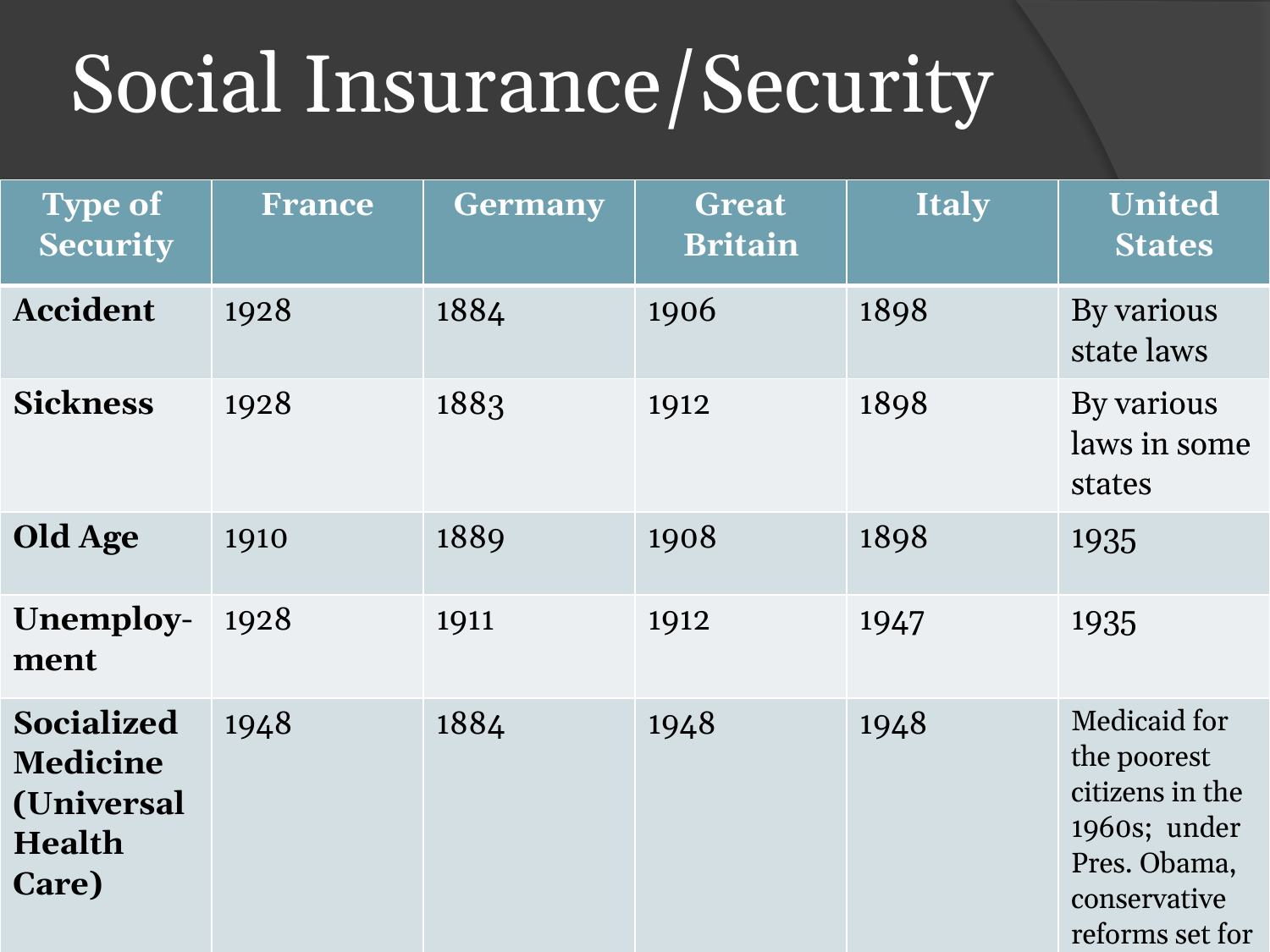

# Social Insurance/Security
| Type of Security | France | Germany | Great Britain | Italy | United States |
| --- | --- | --- | --- | --- | --- |
| Accident | 1928 | 1884 | 1906 | 1898 | By various state laws |
| Sickness | 1928 | 1883 | 1912 | 1898 | By various laws in some states |
| Old Age | 1910 | 1889 | 1908 | 1898 | 1935 |
| Unemploy-ment | 1928 | 1911 | 1912 | 1947 | 1935 |
| Socialized Medicine (Universal Health Care) | 1948 | 1884 | 1948 | 1948 | Medicaid for the poorest citizens in the 1960s; under Pres. Obama, conservative reforms set for all in 2014 |